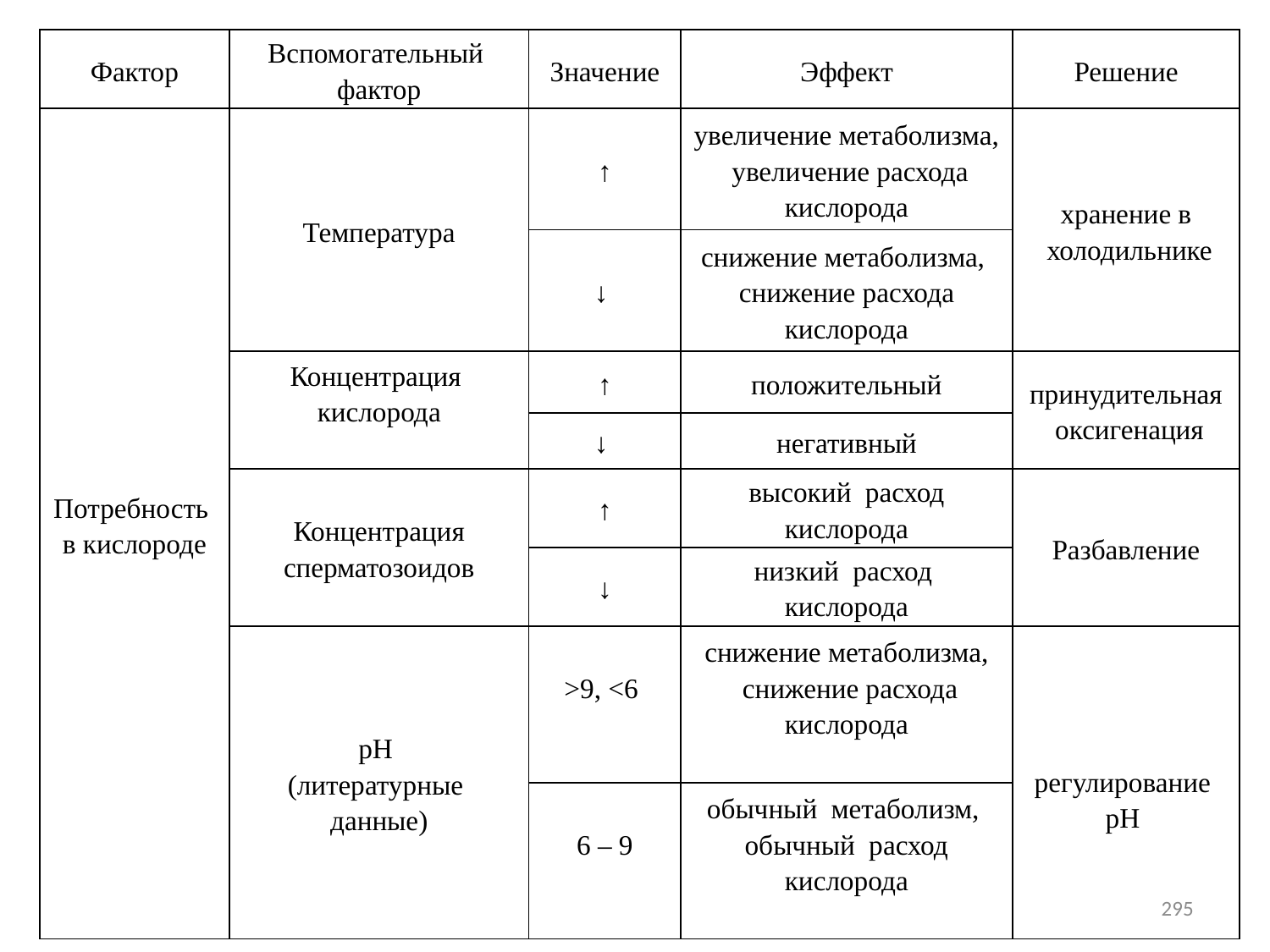

| Фактор | Вспомогательный фактор | Значение | Эффект | Решение |
| --- | --- | --- | --- | --- |
| Потребность в кислороде | Температура | ↑ | увеличение метаболизма, увеличение расхода кислорода | хранение в холодильнике |
|  |  | ↓ | снижение метаболизма, снижение расхода кислорода |  |
|  | Концентрация кислорода | ↑ | положительный | принудительная оксигенация |
|  |  | ↓ | негативный |  |
|  | Концентрация сперматозоидов | ↑ | высокий расход кислорода | Разбавление |
|  |  | ↓ | низкий расход кислорода |  |
|  | pH (литературные данные) | >9, <6 | снижение метаболизма, снижение расхода кислорода | регулирование pH |
|  |  | 6 – 9 | обычный метаболизм, обычный расход кислорода |  |
295